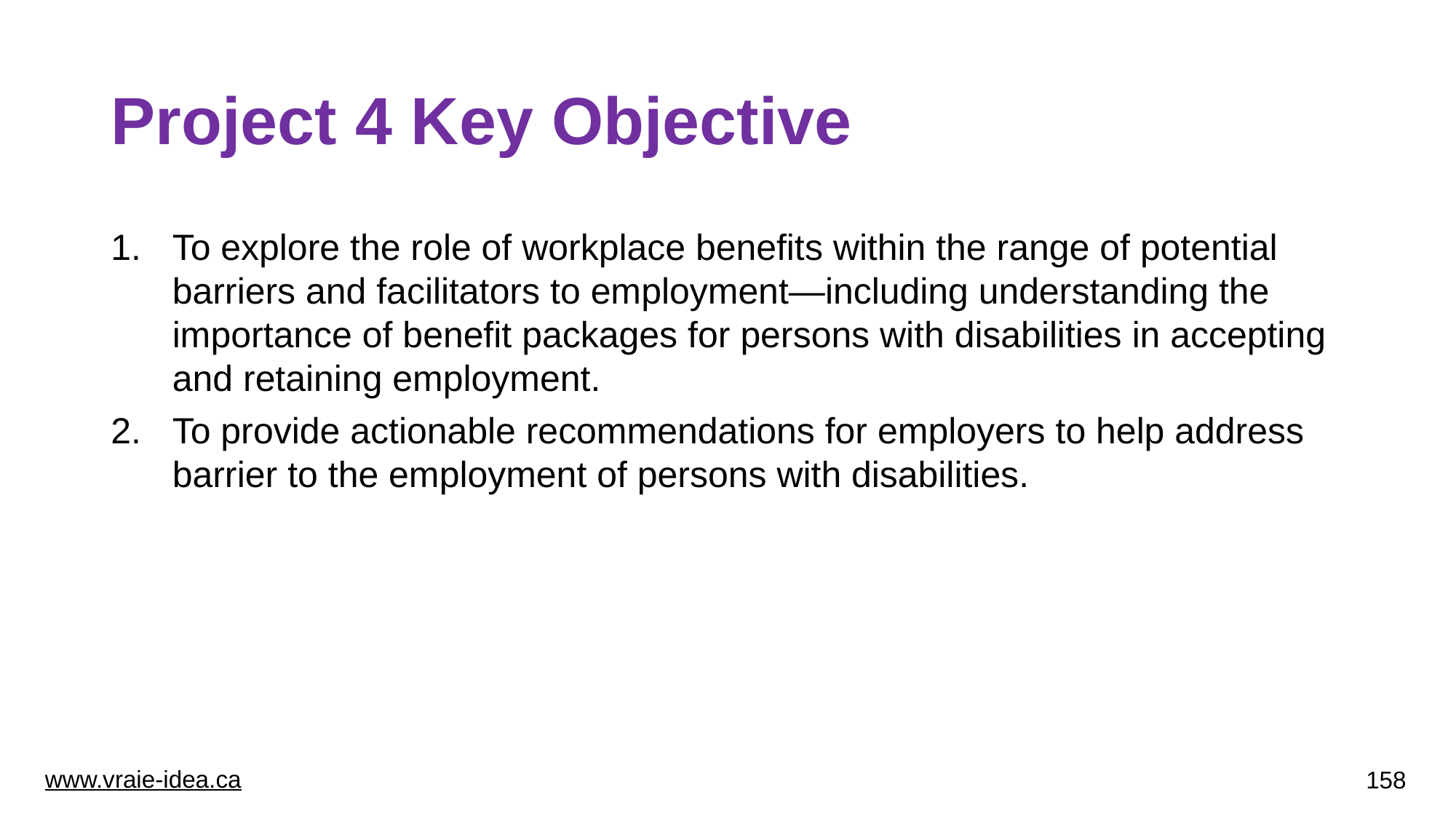

# Project 4 Key Objective
To explore the role of workplace benefits within the range of potential barriers and facilitators to employment—including understanding the importance of benefit packages for persons with disabilities in accepting and retaining employment.
To provide actionable recommendations for employers to help address barrier to the employment of persons with disabilities.